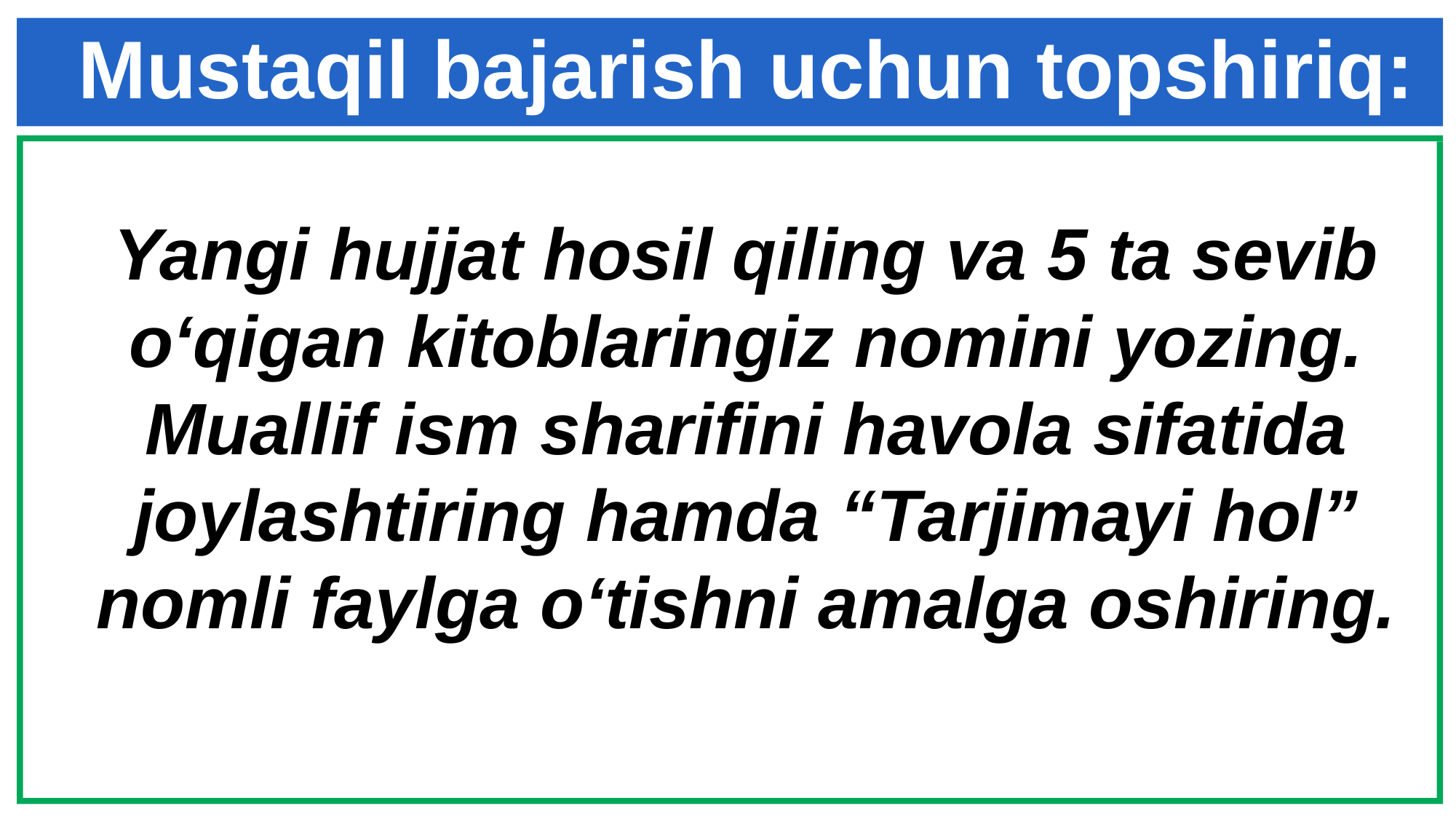

Mustaqil bajarish uchun topshiriq:
Yangi hujjat hosil qiling va 5 ta sevib o‘qigan kitoblaringiz nomini yozing. Muallif ism sharifini havola sifatida joylashtiring hamda “Tarjimayi hol” nomli faylga o‘tishni amalga oshiring.